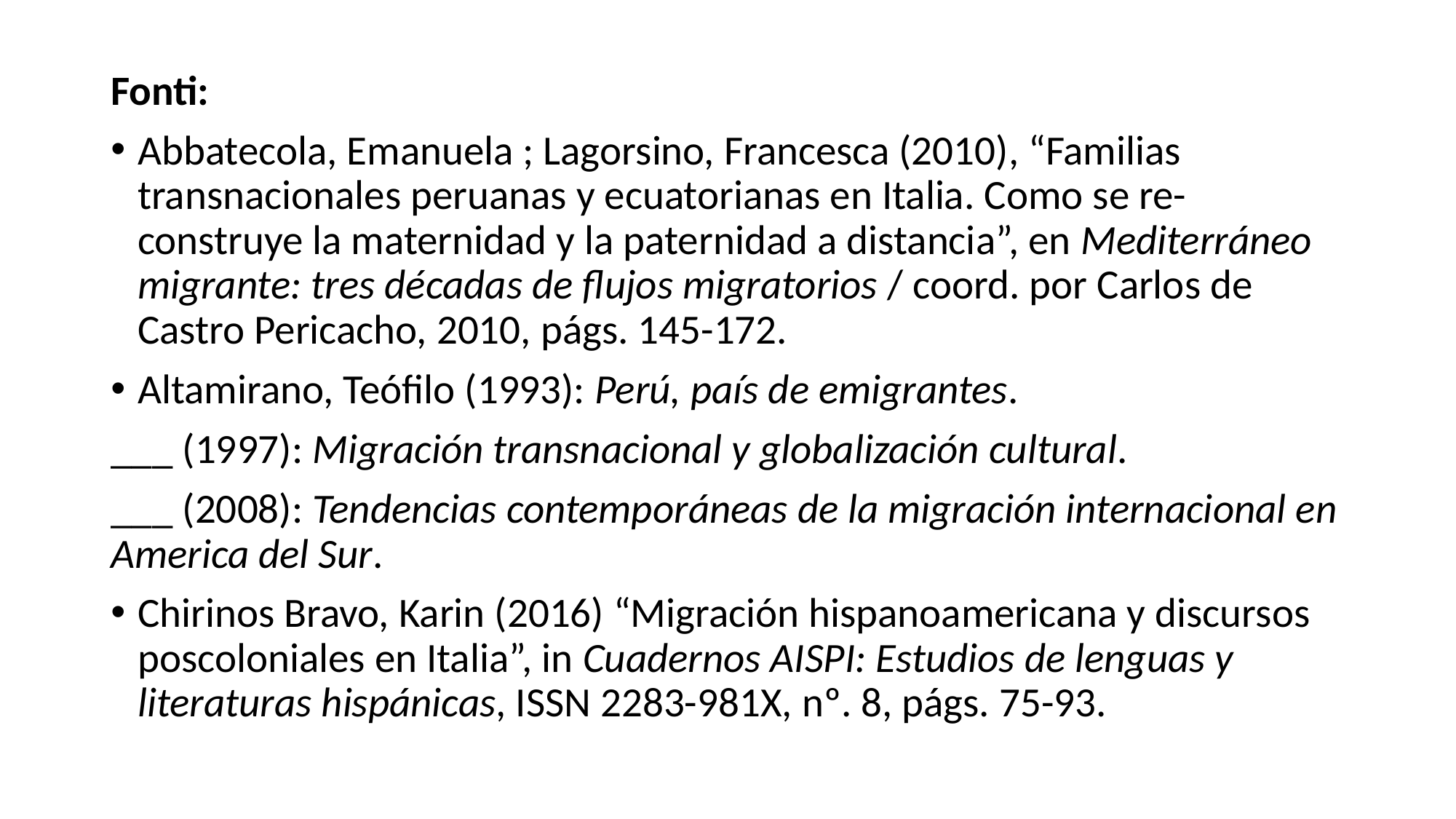

Fonti:
Abbatecola, Emanuela ; Lagorsino, Francesca (2010), “Familias transnacionales peruanas y ecuatorianas en Italia. Como se re-construye la maternidad y la paternidad a distancia”, en Mediterráneo migrante: tres décadas de flujos migratorios / coord. por Carlos de Castro Pericacho, 2010, págs. 145-172.
Altamirano, Teófilo (1993): Perú, país de emigrantes.
___ (1997): Migración transnacional y globalización cultural.
___ (2008): Tendencias contemporáneas de la migración internacional en America del Sur.
Chirinos Bravo, Karin (2016) “Migración hispanoamericana y discursos poscoloniales en Italia”, in Cuadernos AISPI: Estudios de lenguas y literaturas hispánicas, ISSN 2283-981X, nº. 8, págs. 75-93.